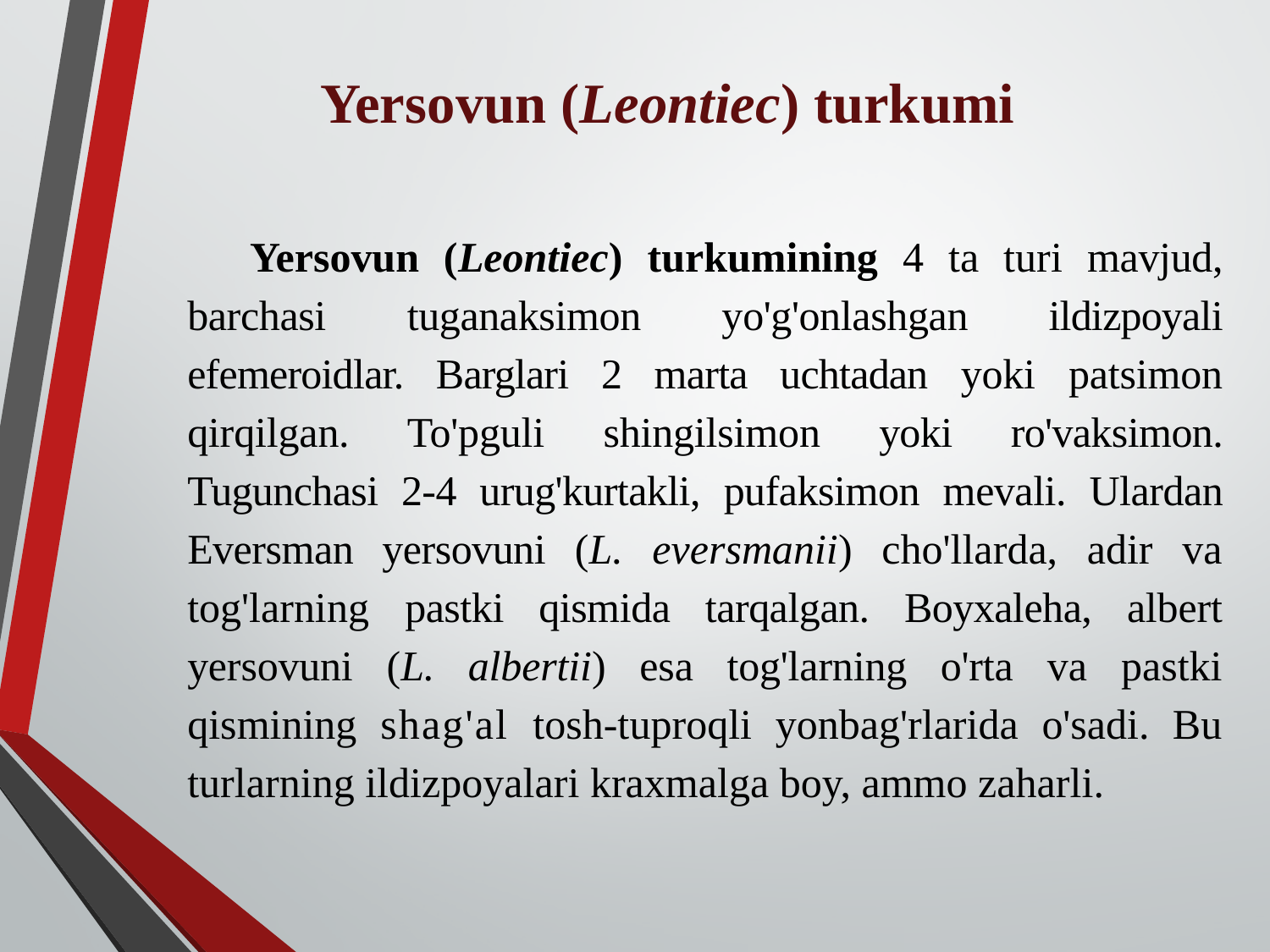

Yersovun (Leontiec) turkumi
Yersovun (Leontiec) turkumining 4 ta turi mavjud, barchasi tuganaksimon yo'g'onlashgan ildizpoyali efemeroidlar. Barglari 2 marta uchtadan yoki patsimon qirqilgan. To'pguli shingilsimon yoki ro'vaksimon. Tugunchasi 2-4 urug'kurtakli, pufaksimon mevali. Ulardan Eversman yersovuni (L. eversmanii) cho'llarda, adir va tog'larning pastki qismida tarqalgan. Boyxaleha, albert yersovuni (L. albertii) esa tog'larning o'rta va pastki qismining shag'al tosh-tuproqli yonbag'rlarida o'sadi. Bu turlarning ildizpoyalari kraxmalga boy, ammo zaharli.